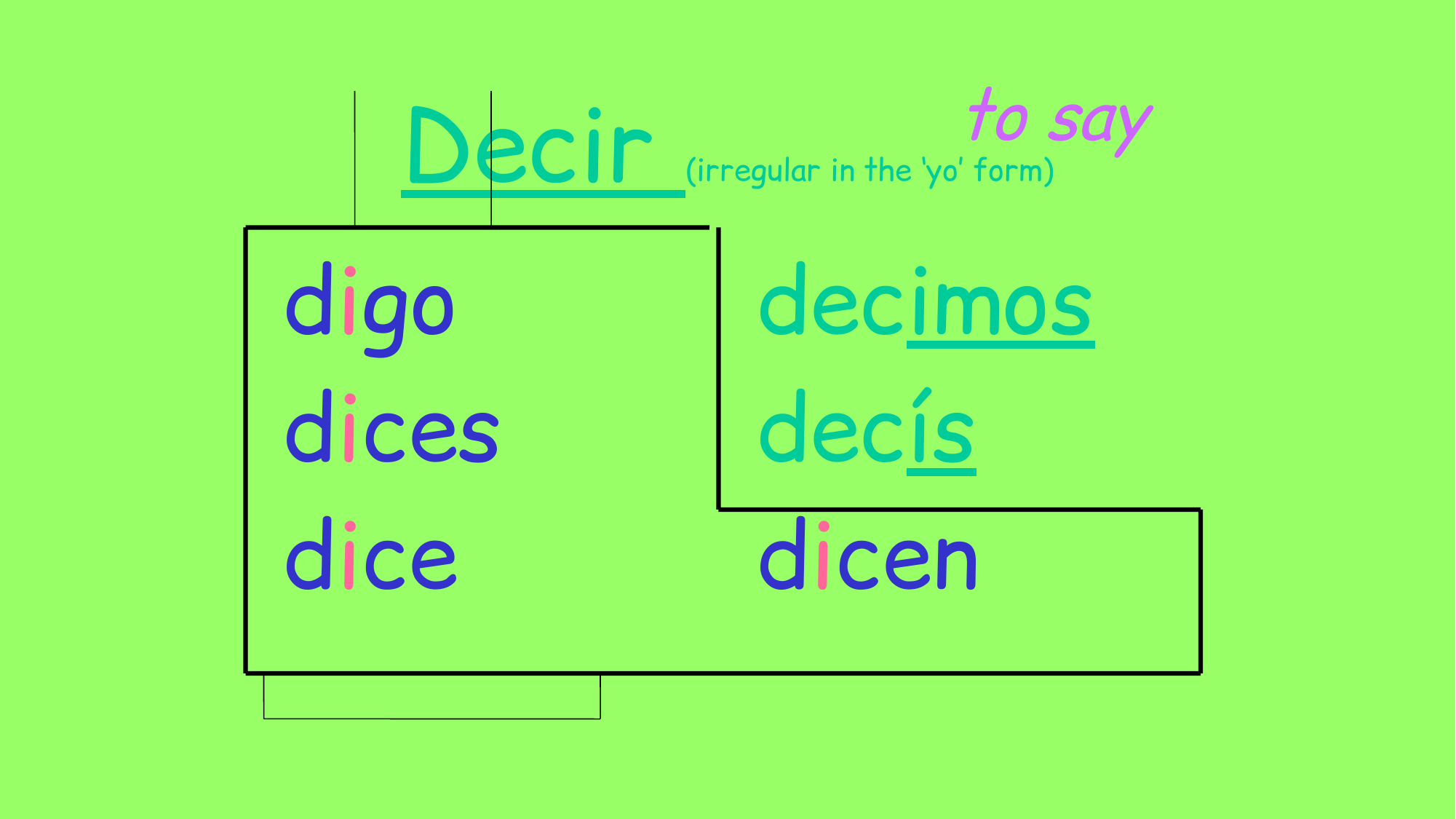

to say
# Decir (irregular in the ‘yo’ form)

      digo
      dices
      dice

 decimos
 decís
 dicen